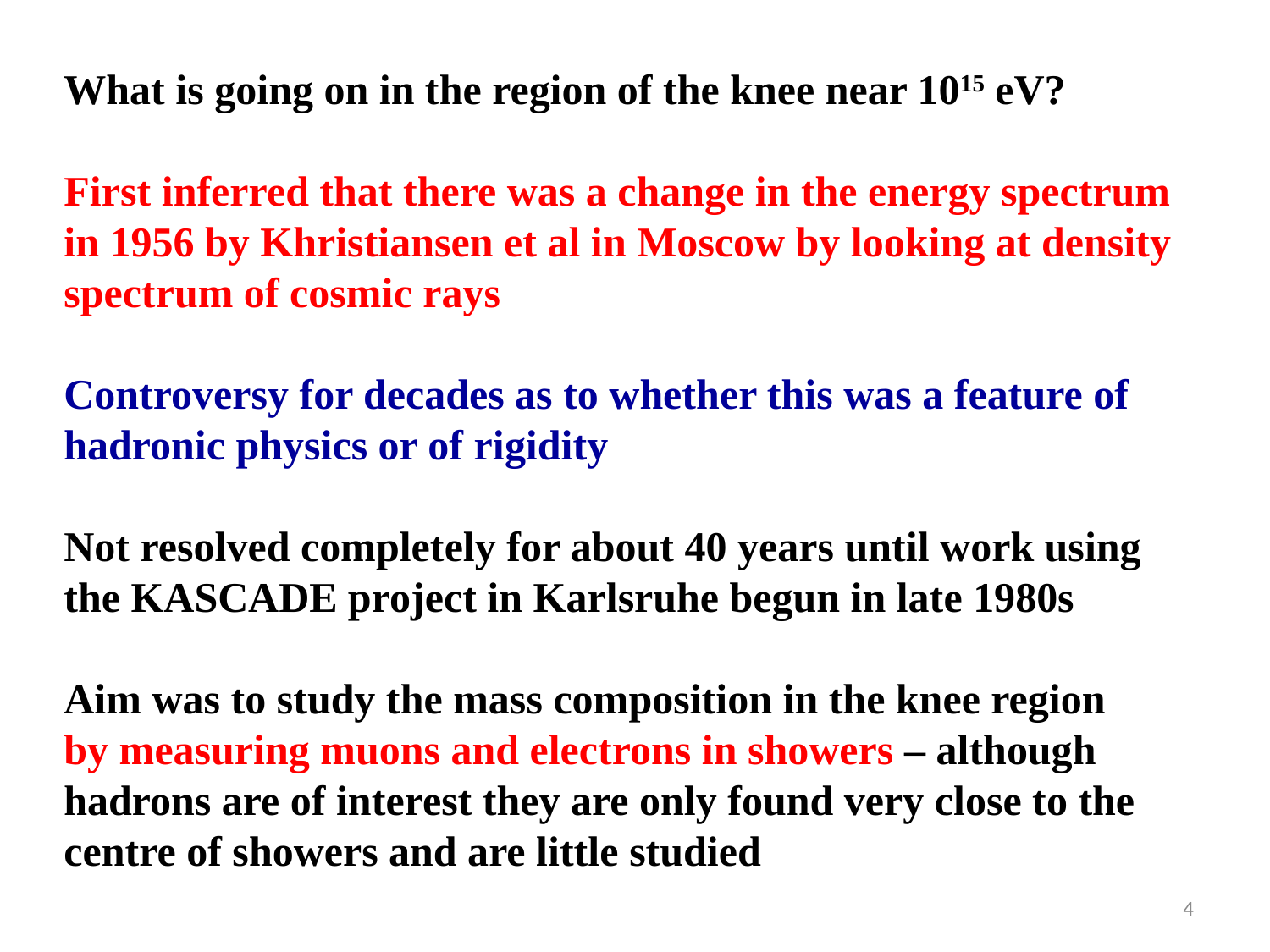

What is going on in the region of the knee near 1015 eV?

First inferred that there was a change in the energy spectrum
in 1956 by Khristiansen et al in Moscow by looking at density
spectrum of cosmic rays

Controversy for decades as to whether this was a feature of
hadronic physics or of rigidity

Not resolved completely for about 40 years until work using
the KASCADE project in Karlsruhe begun in late 1980s

Aim was to study the mass composition in the knee region
by measuring muons and electrons in showers – although hadrons are of interest they are only found very close to the centre of showers and are little studied

4